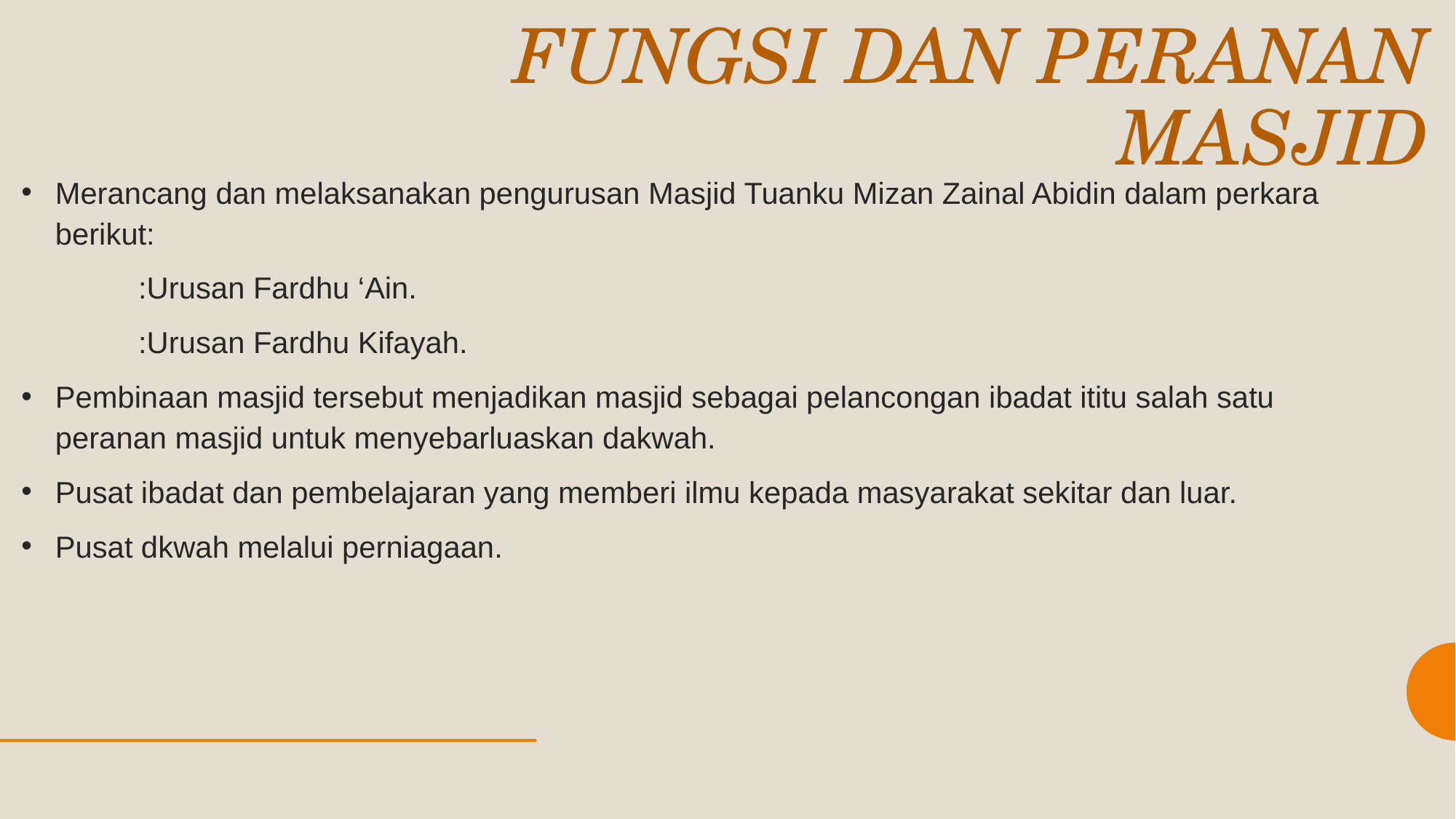

# FUNGSI DAN PERANAN MASJID
Merancang dan melaksanakan pengurusan Masjid Tuanku Mizan Zainal Abidin dalam perkara berikut:
              :Urusan Fardhu ‘Ain.
              :Urusan Fardhu Kifayah.
Pembinaan masjid tersebut menjadikan masjid sebagai pelancongan ibadat ititu salah satu peranan masjid untuk menyebarluaskan dakwah.
Pusat ibadat dan pembelajaran yang memberi ilmu kepada masyarakat sekitar dan luar.
Pusat dkwah melalui perniagaan.